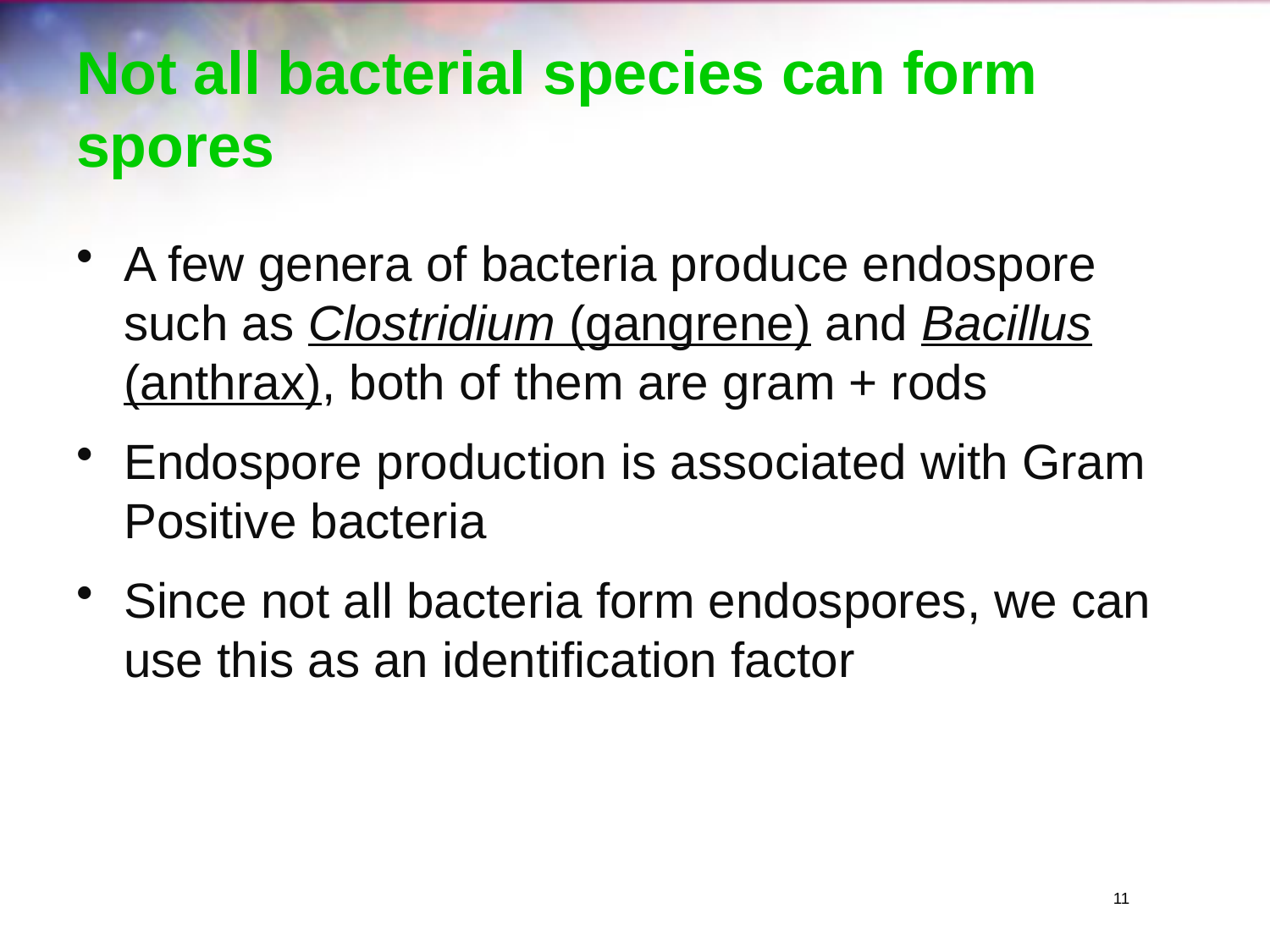

# Not all bacterial species can form spores
A few genera of bacteria produce endospore such as Clostridium (gangrene) and Bacillus (anthrax), both of them are gram + rods
Endospore production is associated with Gram Positive bacteria
Since not all bacteria form endospores, we can use this as an identification factor
11